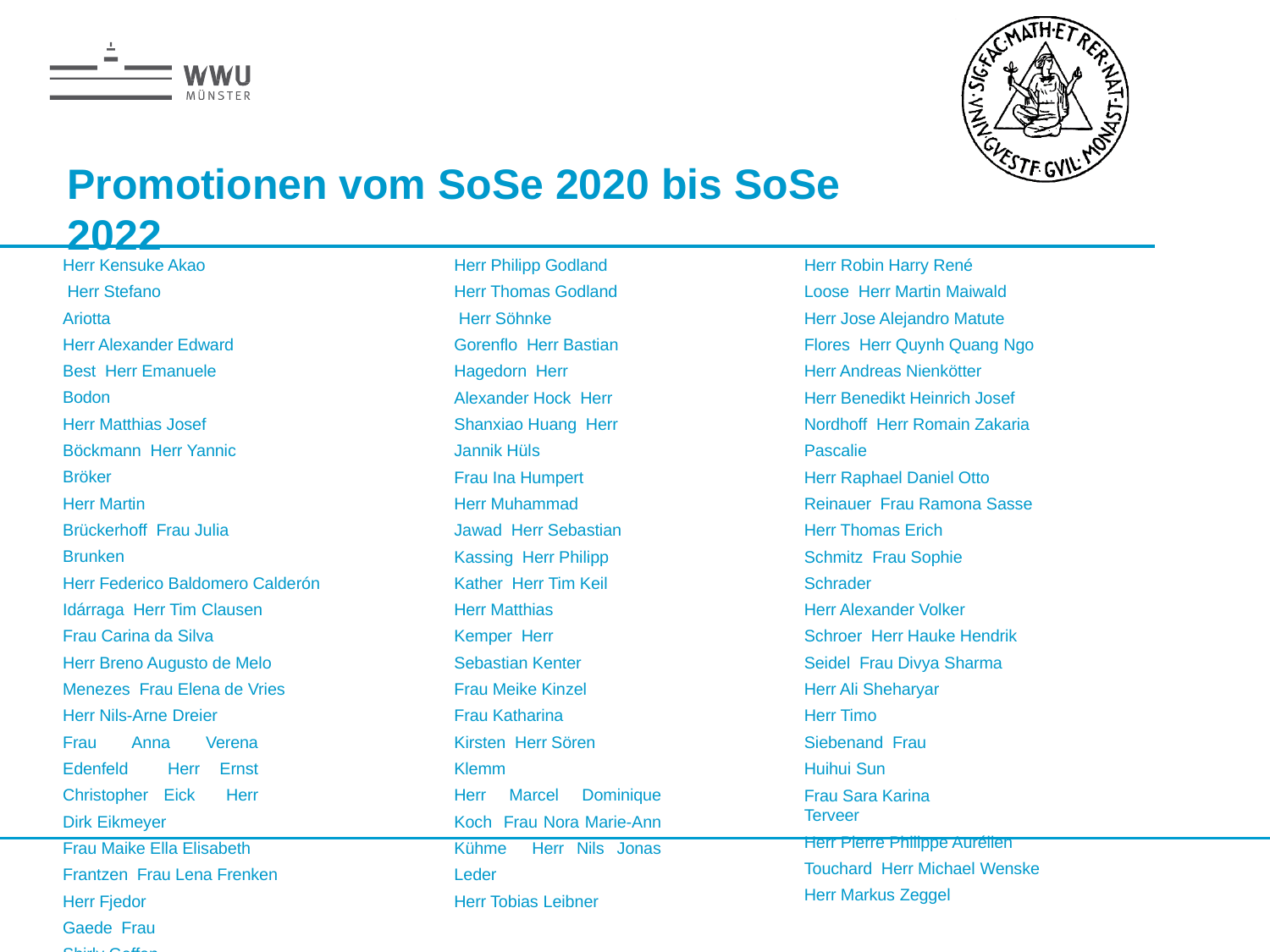

# Promotionen vom SoSe 2020 bis SoSe 2022
Herr Kensuke Akao  Herr Stefano Ariotta
Herr Alexander Edward Best  Herr Emanuele Bodon
Herr Matthias Josef Böckmann  Herr Yannic Bröker
Herr Martin Brückerhoff  Frau Julia Brunken
Herr Federico Baldomero Calderón Idárraga  Herr Tim Clausen
Frau Carina da Silva
Herr Breno Augusto de Melo Menezes  Frau Elena de Vries
Herr Nils-Arne Dreier
Frau Anna Verena Edenfeld  Herr Ernst Christopher Eick  Herr Dirk Eikmeyer
Frau Maike Ella Elisabeth Frantzen  Frau Lena Frenken
Herr Fjedor Gaede  Frau Shirly Geffen

Herr Robin Harry René Loose  Herr Martin Maiwald
Herr Jose Alejandro Matute Flores  Herr Quynh Quang Ngo
Herr Andreas Nienkötter
Herr Benedikt Heinrich Josef Nordhoff  Herr Romain Zakaria Pascalie
Herr Raphael Daniel Otto Reinauer  Frau Ramona Sasse
Herr Thomas Erich Schmitz  Frau Sophie Schrader
Herr Alexander Volker Schroer  Herr Hauke Hendrik Seidel  Frau Divya Sharma
Herr Ali Sheharyar  Herr Timo Siebenand  Frau Huihui Sun
Frau Sara Karina Terveer
Herr Pierre Philippe Aurélien Touchard  Herr Michael Wenske
Herr Markus Zeggel
Herr Philipp Godland  Herr Thomas Godland  Herr Söhnke Gorenflo  Herr Bastian Hagedorn  Herr Alexander Hock  Herr Shanxiao Huang  Herr Jannik Hüls
Frau Ina Humpert
Herr Muhammad Jawad  Herr Sebastian Kassing  Herr Philipp Kather  Herr Tim Keil
Herr Matthias Kemper  Herr Sebastian Kenter  Frau Meike Kinzel  Frau Katharina Kirsten  Herr Sören Klemm
Herr Marcel Dominique Koch  Frau Nora Marie-Ann Kühme  Herr Nils Jonas Leder
Herr Tobias Leibner